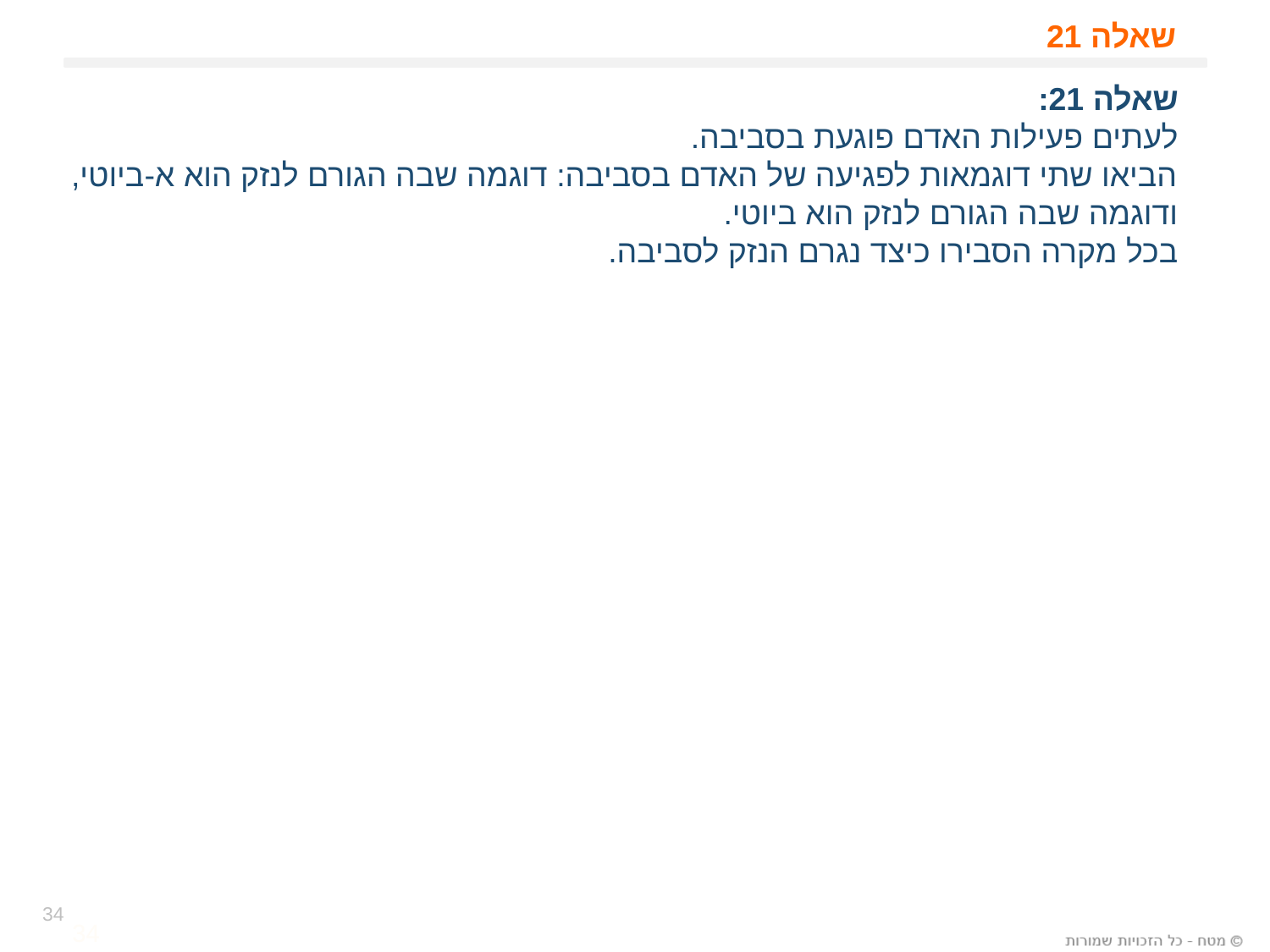

# שאלה 21

שאלה 21:
לעתים פעילות האדם פוגעת בסביבה.
הביאו שתי דוגמאות לפגיעה של האדם בסביבה: דוגמה שבה הגורם לנזק הוא א-ביוטי, ודוגמה שבה הגורם לנזק הוא ביוטי.
בכל מקרה הסבירו כיצד נגרם הנזק לסביבה.
34
34